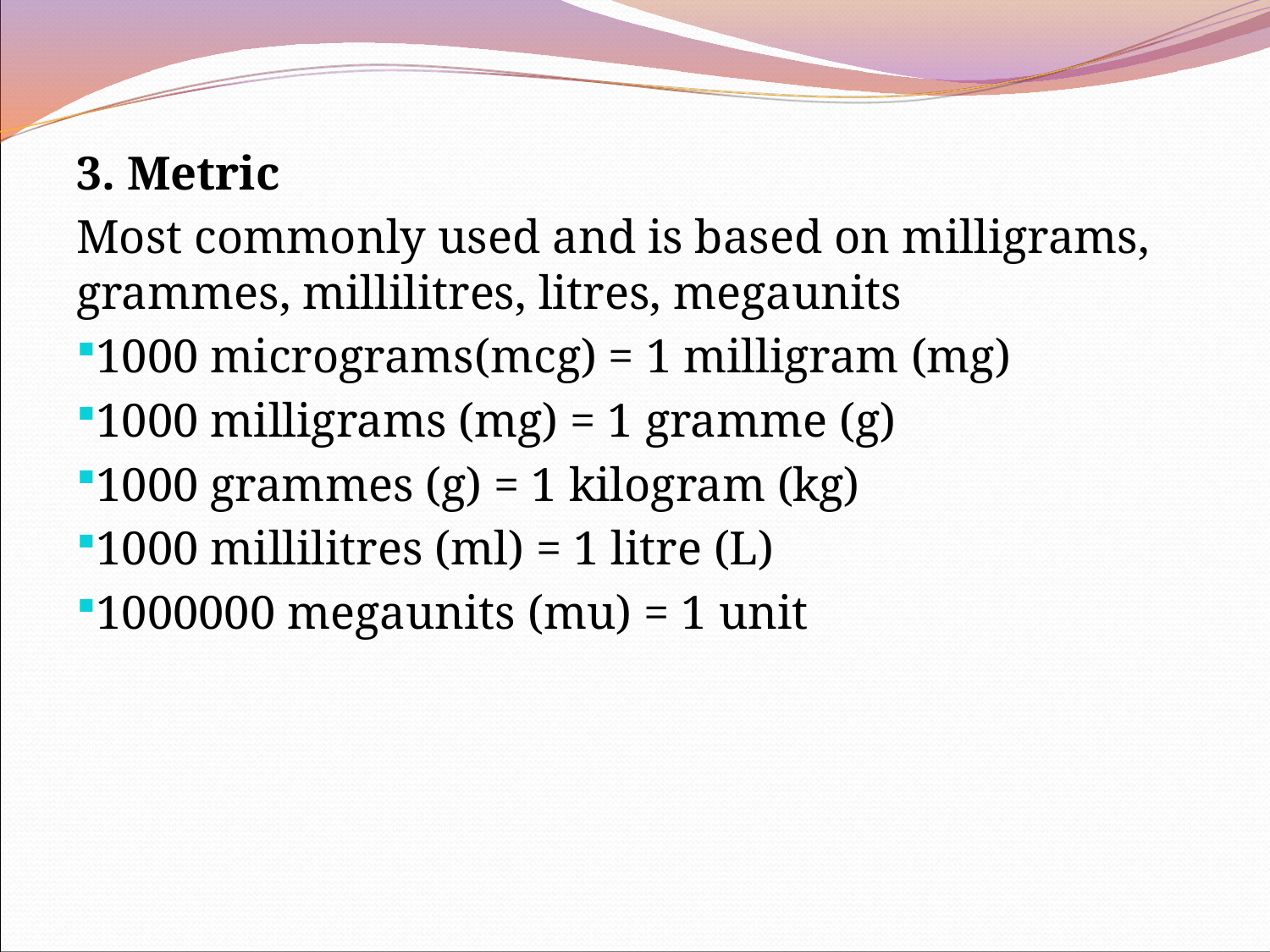

3. Metric
Most commonly used and is based on milligrams, grammes, millilitres, litres, megaunits
1000 micrograms(mcg) = 1 milligram (mg)
1000 milligrams (mg) = 1 gramme (g)
1000 grammes (g) = 1 kilogram (kg)
1000 millilitres (ml) = 1 litre (L)
1000000 megaunits (mu) = 1 unit